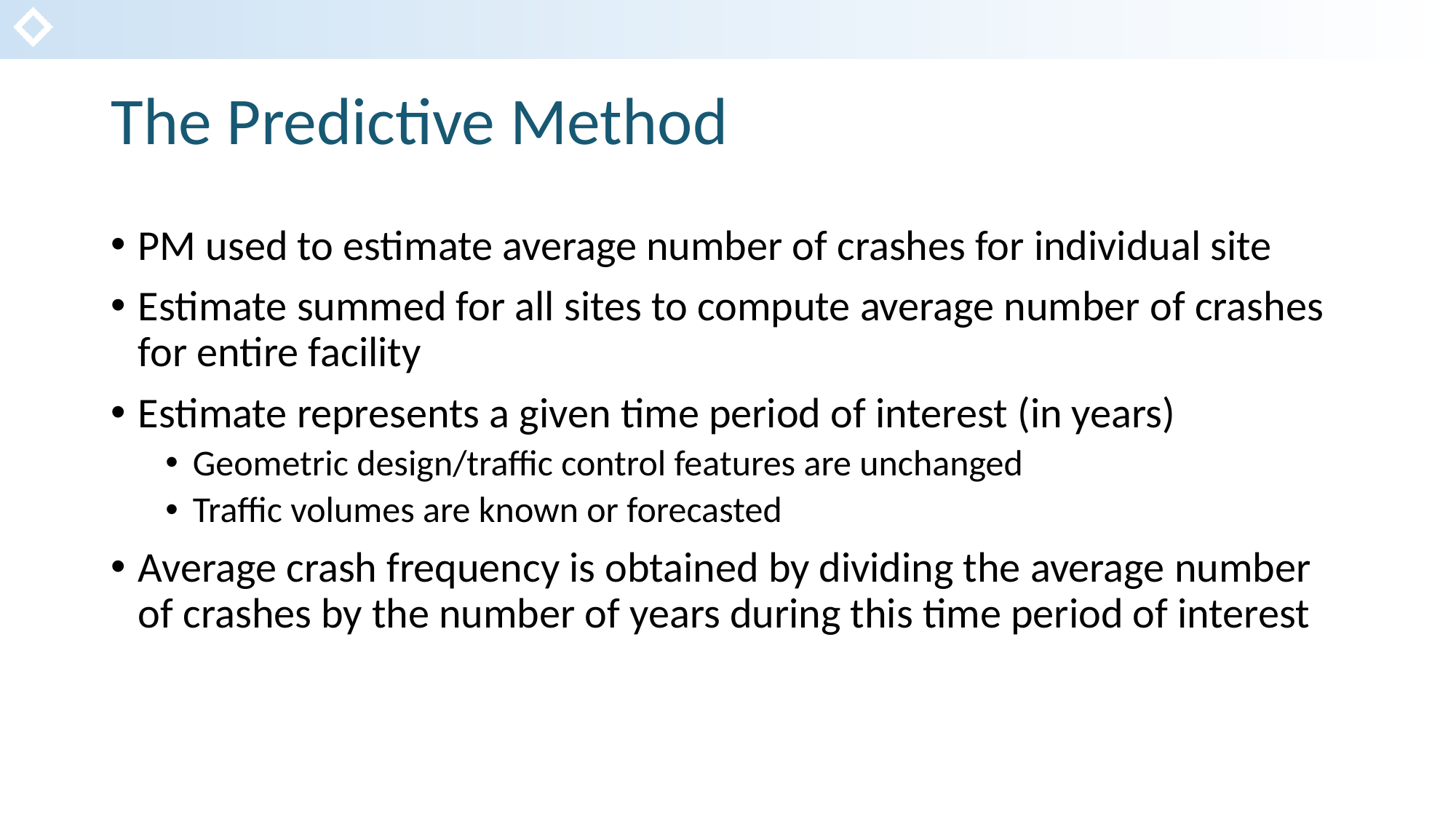

# The Predictive Method
PM used to estimate average number of crashes for individual site
Estimate summed for all sites to compute average number of crashes for entire facility
Estimate represents a given time period of interest (in years)
Geometric design/traffic control features are unchanged
Traffic volumes are known or forecasted
Average crash frequency is obtained by dividing the average number of crashes by the number of years during this time period of interest